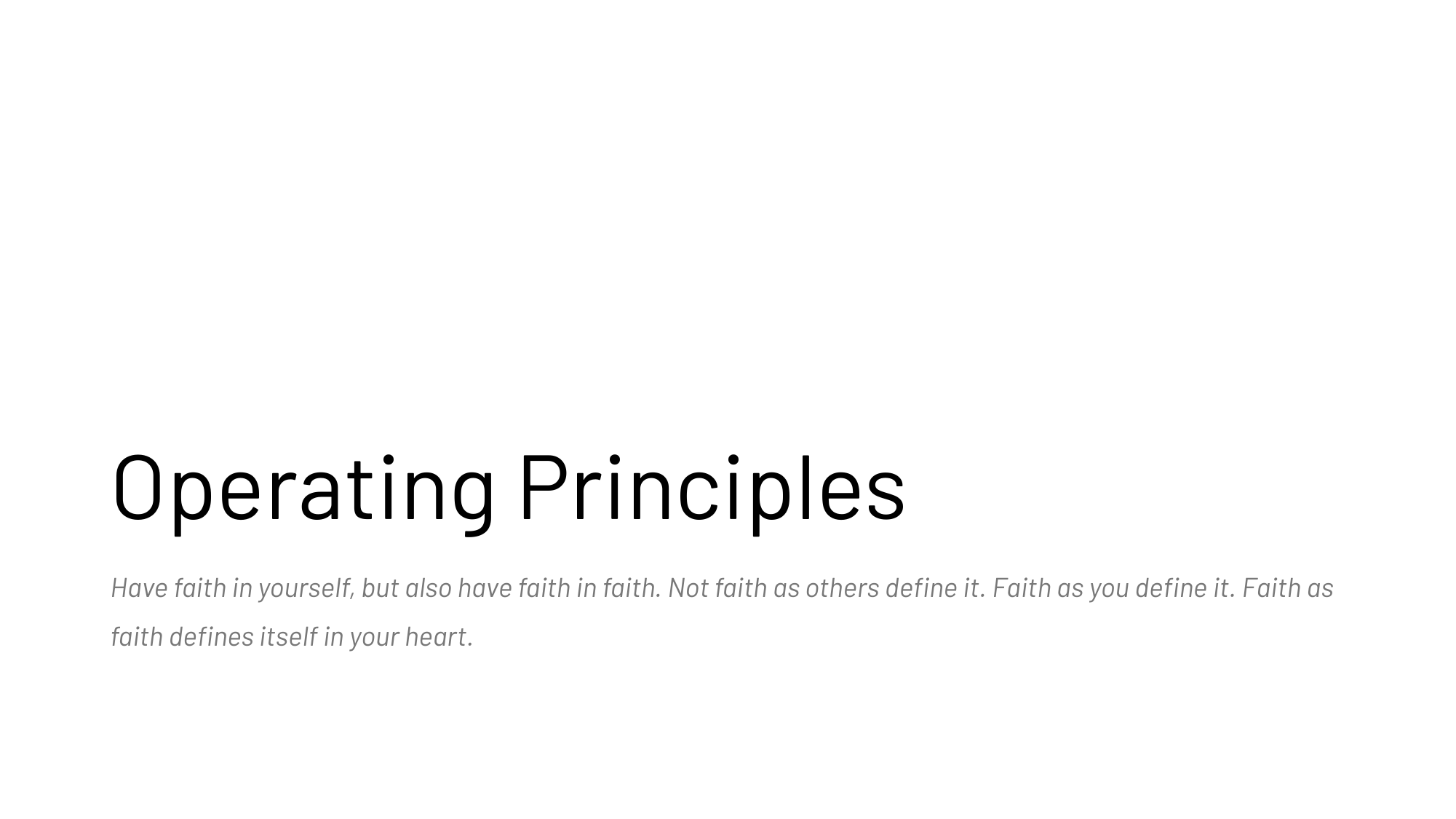

# Operating Principles
Have faith in yourself, but also have faith in faith. Not faith as others define it. Faith as you define it. Faith as faith defines itself in your heart.